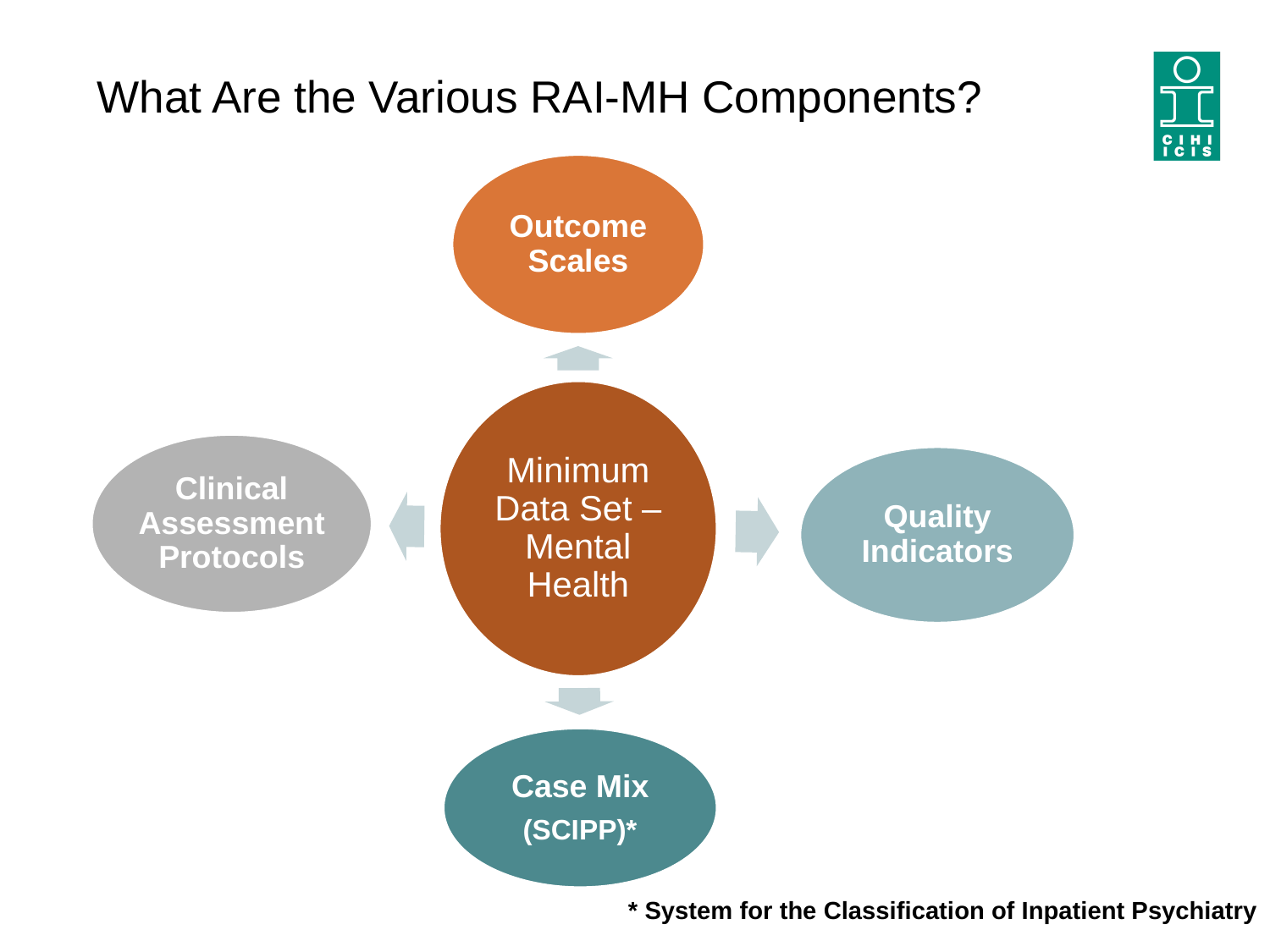

# What Are the Various RAI-MH Components?
Minimum Data Set – Mental Health

Outcome Scales

Quality Indicators

Case Mix
(SCIPP)*

Clinical Assessment Protocols
* System for the Classification of Inpatient Psychiatry